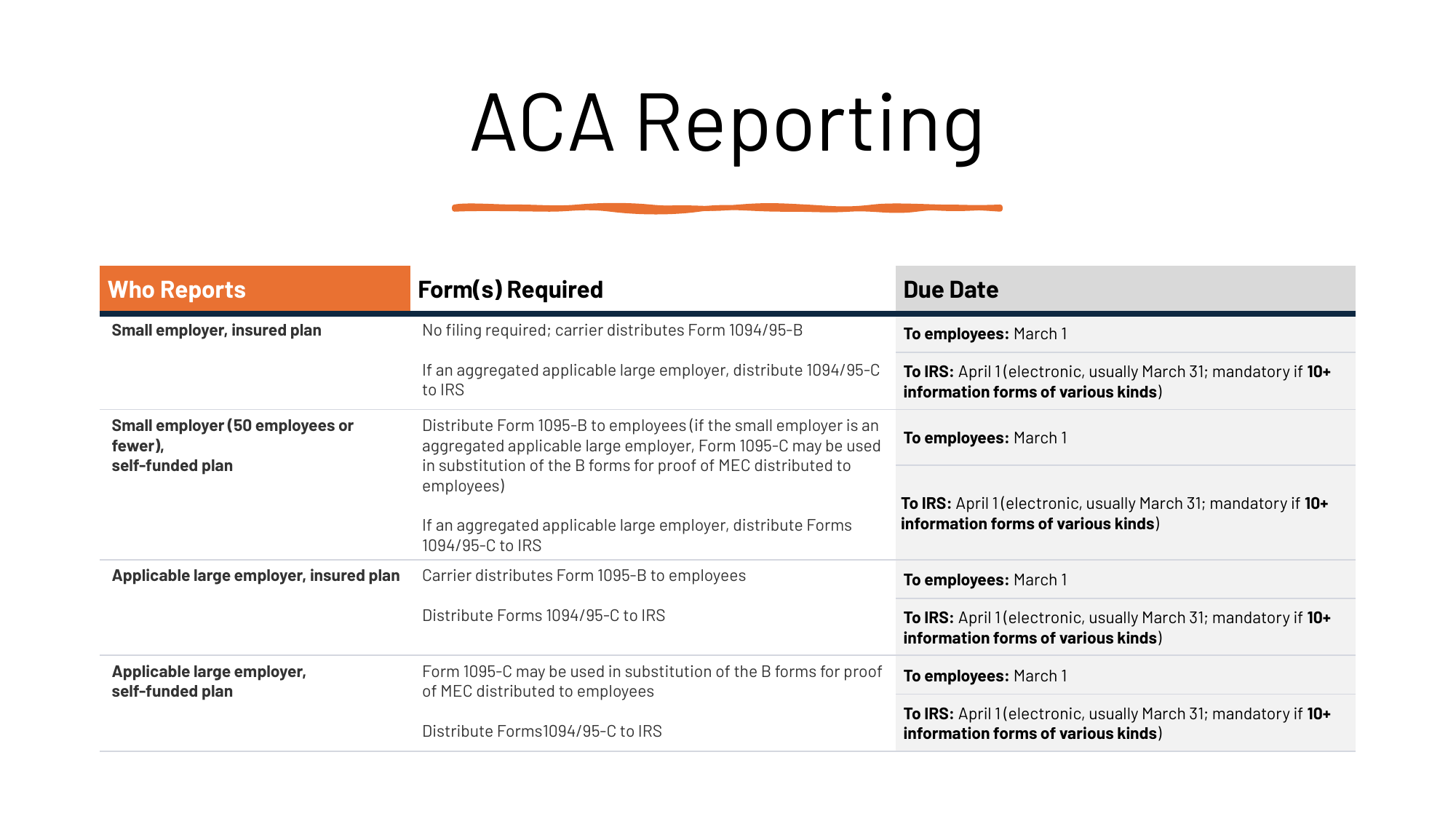

# ACA Reporting

| Who Reports | Form(s) Required | Due Date |
| --- | --- | --- |
| Small employer, insured plan | No filing required; carrier distributes Form 1094/95-B If an aggregated applicable large employer, distribute 1094/95-C to IRS | To employees: March 1 |
|  |  | To IRS: April 1 (electronic, usually March 31; mandatory if 10+ information forms of various kinds) |
| Small employer (50 employees or fewer), self-funded plan | Distribute Form 1095-B to employees (if the small employer is an aggregated applicable large employer, Form 1095-C may be used in substitution of the B forms for proof of MEC distributed to employees) If an aggregated applicable large employer, distribute Forms 1094/95-C to IRS | To employees: March 1 |
|  |  | To IRS: April 1 (electronic, usually March 31; mandatory if 10+ information forms of various kinds) |
| Applicable large employer, insured plan | Carrier distributes Form 1095-B to employees Distribute Forms 1094/95-C to IRS | To employees: March 1 |
|  |  | To IRS: April 1 (electronic, usually March 31; mandatory if 10+ information forms of various kinds) |
| Applicable large employer, self-funded plan | Form 1095-C may be used in substitution of the B forms for proof of MEC distributed to employees Distribute Forms1094/95-C to IRS | To employees: March 1 |
|  |  | To IRS: April 1 (electronic, usually March 31; mandatory if 10+ information forms of various kinds) |